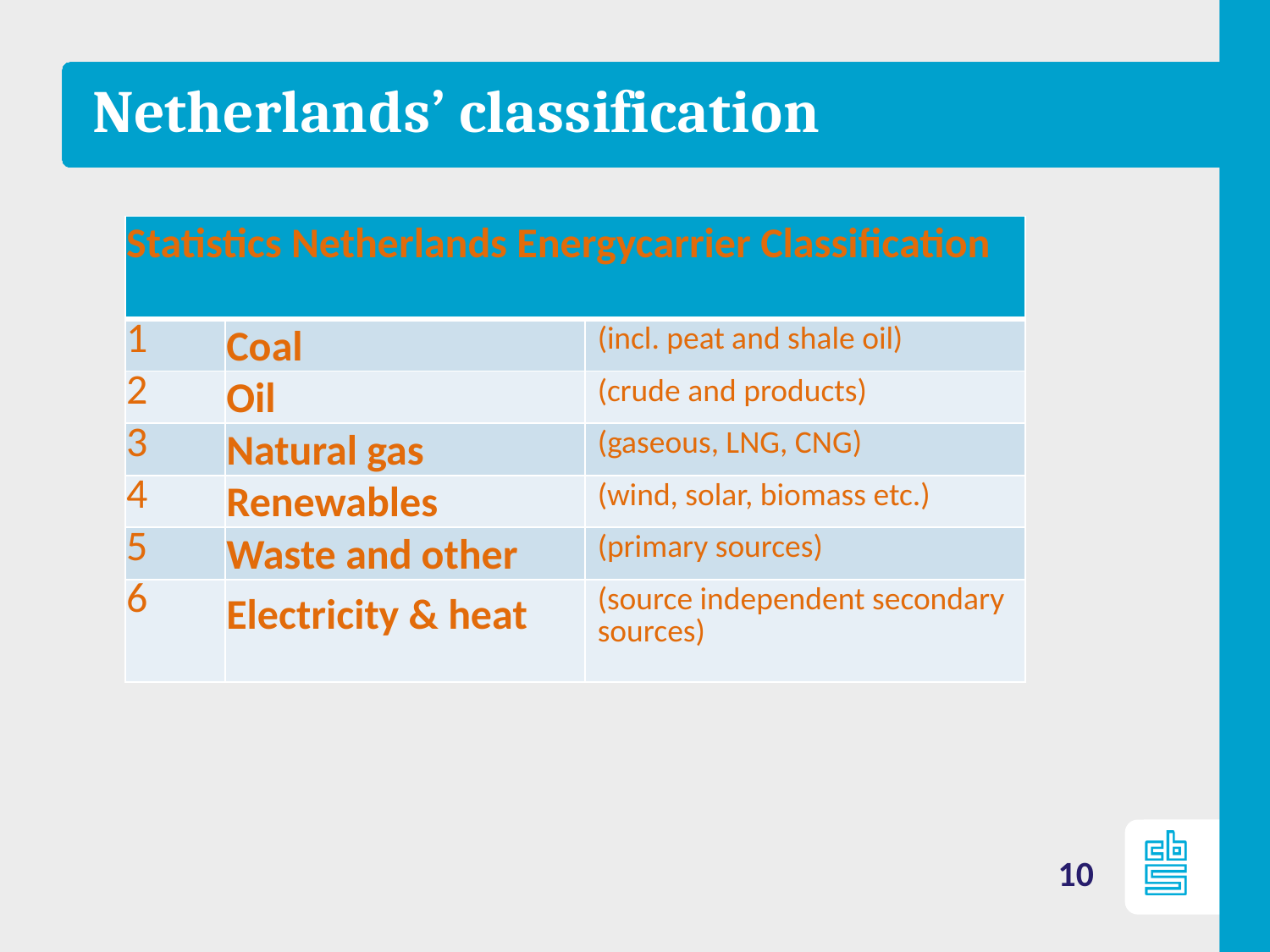

# Netherlands’ classification
| Statistics Netherlands Energycarrier Classification |  |  |
| --- | --- | --- |
| 1 | Coal | (incl. peat and shale oil) |
| 2 | Oil | (crude and products) |
| 3 | Natural gas | (gaseous, LNG, CNG) |
| 4 | Renewables | (wind, solar, biomass etc.) |
| 5 | Waste and other | (primary sources) |
| 6 | Electricity & heat | (source independent secondary sources) |
10